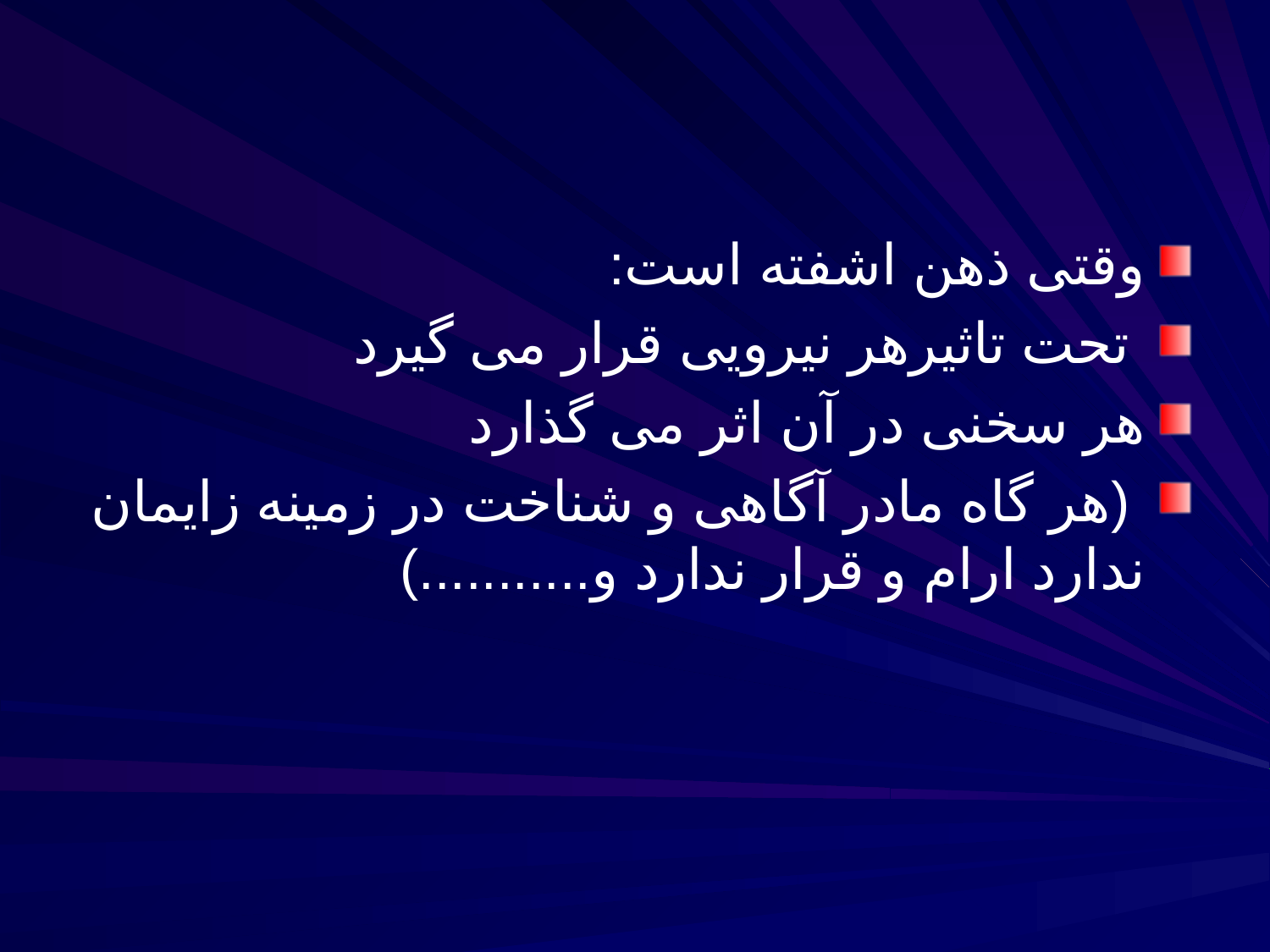

#
وقتی ذهن اشفته است:
 تحت تاثيرهر نيرويی قرار می گيرد
هر سخنی در آن اثر می گذارد
 (هر گاه مادر آگاهی و شناخت در زمينه زايمان ندارد ارام و قرار ندارد و...........)